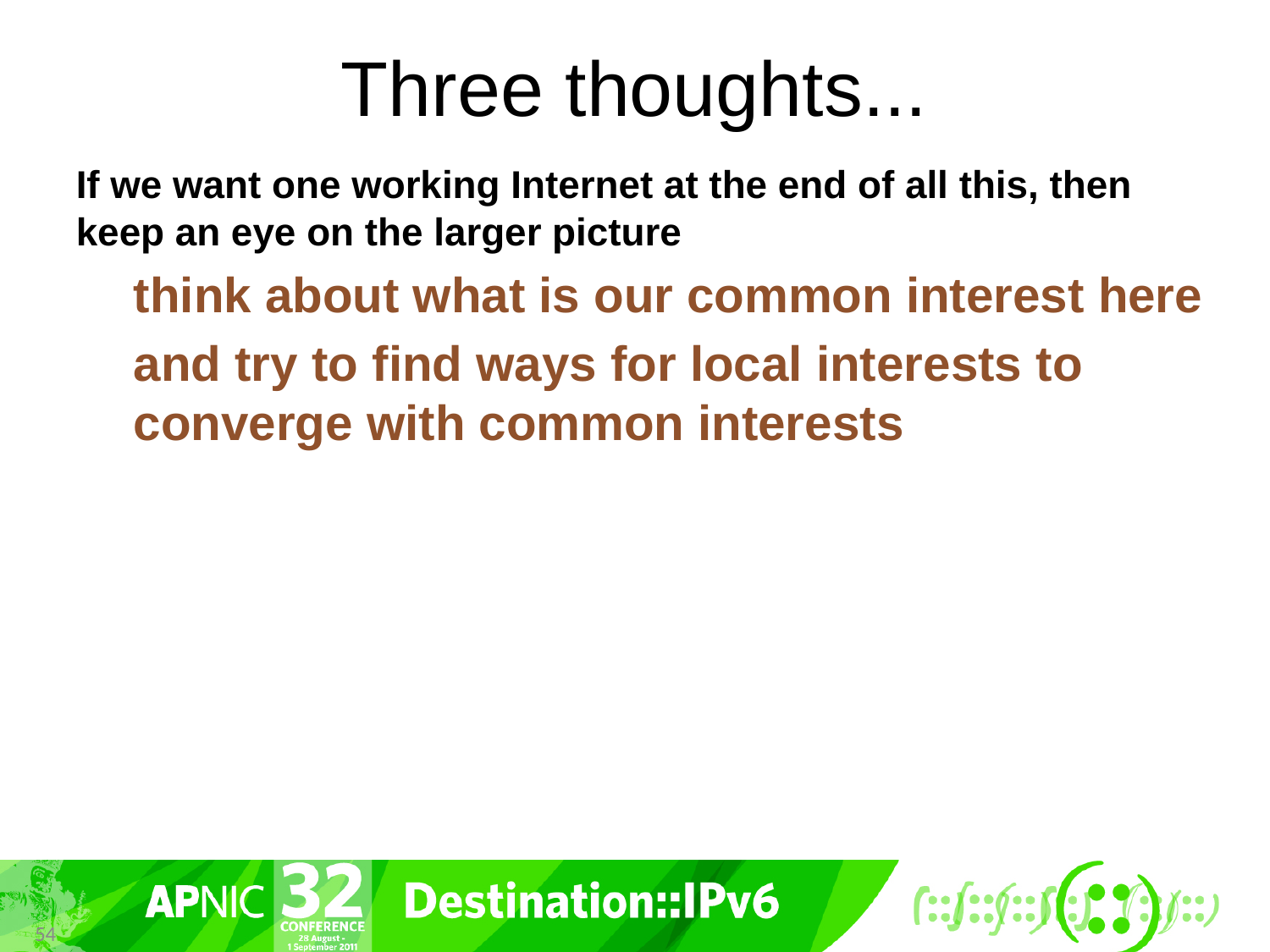

# Three thoughts...
If we want one working Internet at the end of all this, then keep an eye on the larger picture
think about what is our common interest here
and try to find ways for local interests to converge with common interests

54